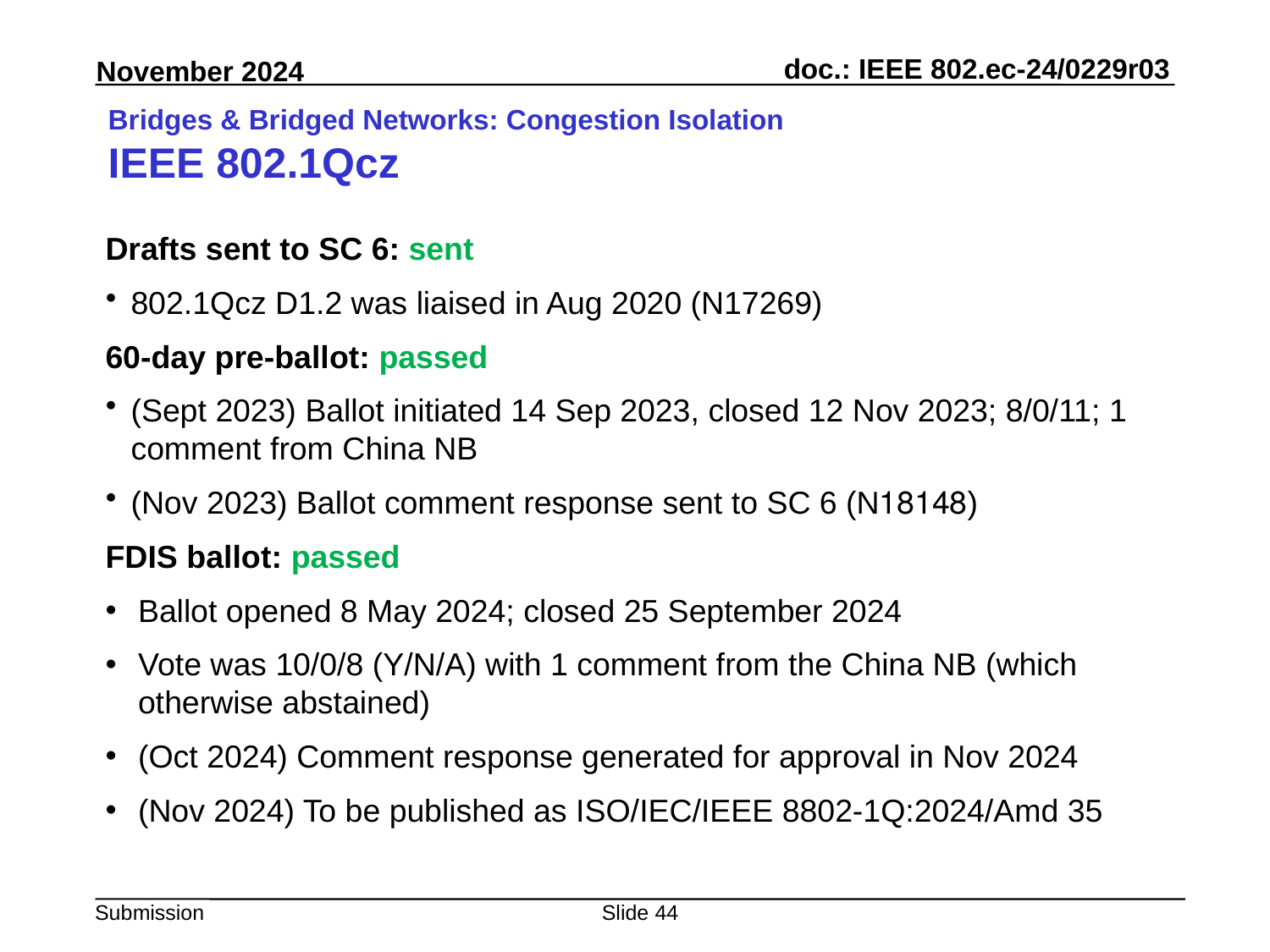

# Bridges & Bridged Networks: Congestion Isolation IEEE 802.1Qcz
Drafts sent to SC 6: sent
802.1Qcz D1.2 was liaised in Aug 2020 (N17269)
60-day pre-ballot: passed
(Sept 2023) Ballot initiated 14 Sep 2023, closed 12 Nov 2023; 8/0/11; 1 comment from China NB
(Nov 2023) Ballot comment response sent to SC 6 (N18148)
FDIS ballot: passed
Ballot opened 8 May 2024; closed 25 September 2024
Vote was 10/0/8 (Y/N/A) with 1 comment from the China NB (which otherwise abstained)
(Oct 2024) Comment response generated for approval in Nov 2024
(Nov 2024) To be published as ISO/IEC/IEEE 8802-1Q:2024/Amd 35

Slide 44
Peter Yee, AKAYLA